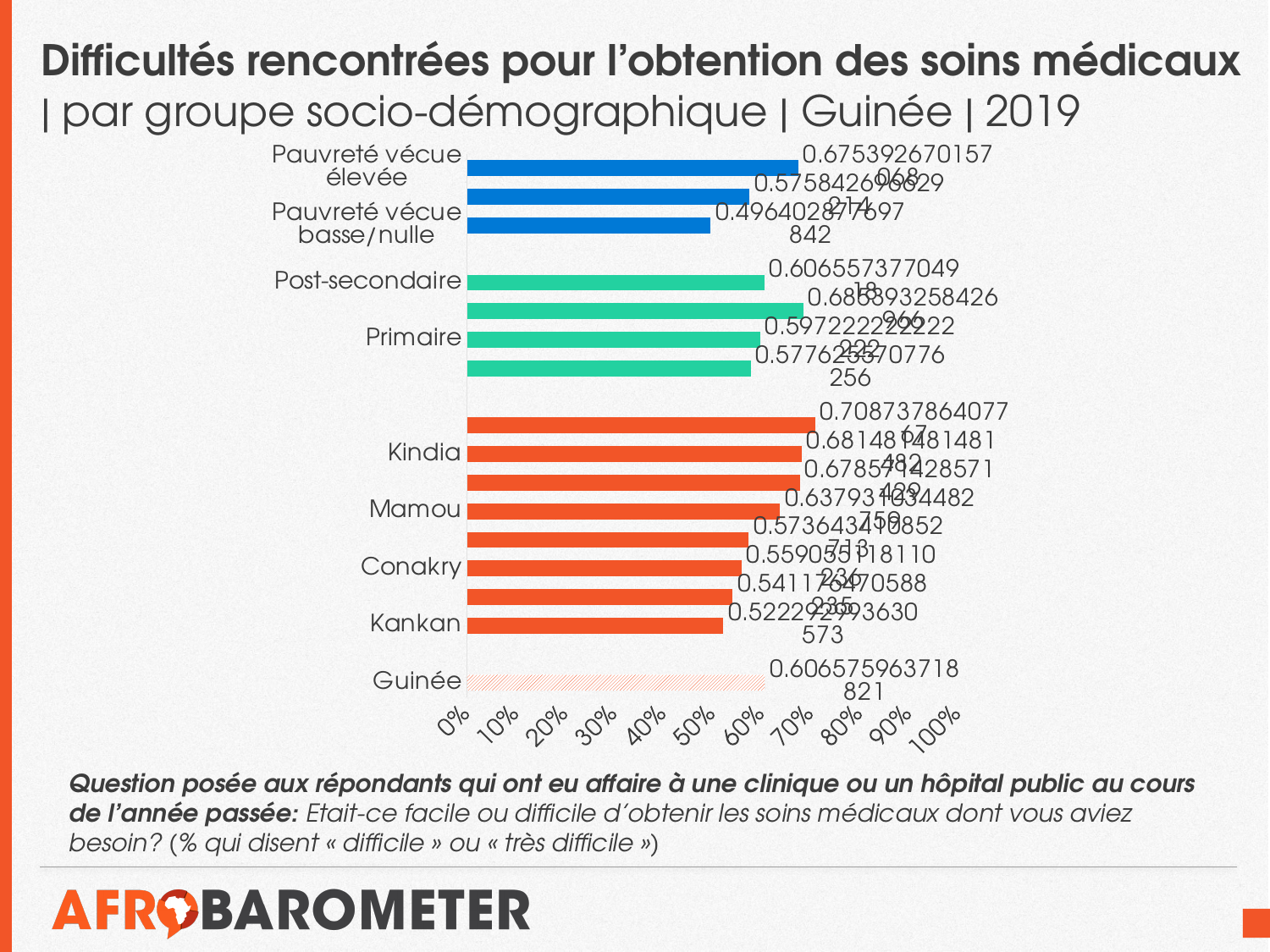

# Difficultés rencontrées pour l’obtention des soins médicaux | par groupe socio-démographique | Guinée | 2019

### Chart

| Category | Très difficile/Difficile |
|---|---|
| Guinée | 0.6065759637188208 |
|  | None |
| Kankan | 0.5222929936305732 |
| Faranah | 0.5411764705882354 |
| Conakry | 0.5590551181102362 |
| N'Zérékoré | 0.5736434108527132 |
| Mamou | 0.6379310344827587 |
| Labé | 0.6785714285714286 |
| Kindia | 0.6814814814814815 |
| Boké | 0.7087378640776699 |
|  | None |
| Pas d'instruction formelle | 0.5776255707762556 |
| Primaire | 0.5972222222222223 |
| Secondaire | 0.6853932584269662 |
| Post-secondaire | 0.6065573770491803 |
|  | None |
| Pauvreté vécue basse/nulle | 0.4964028776978417 |
| Pauvreté vécue modérée | 0.5758426966292135 |
| Pauvreté vécue élevée | 0.675392670157068 |
Question posée aux répondants qui ont eu affaire à une clinique ou un hôpital public au cours de l’année passée: Etait-ce facile ou difficile d’obtenir les soins médicaux dont vous aviez besoin? (% qui disent « difficile » ou « très difficile »)